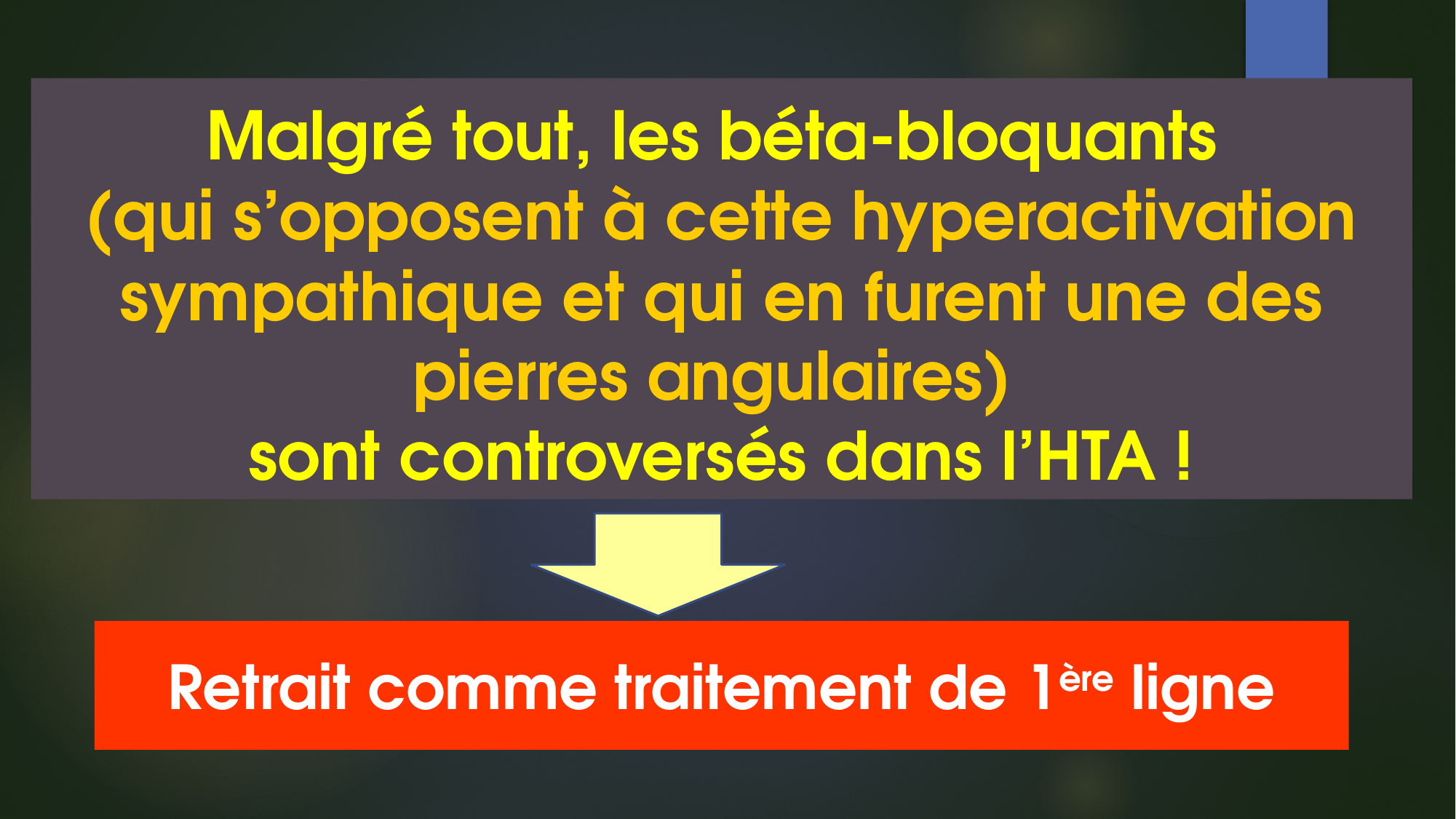

# Malgré tout, les béta-bloquants (qui s’opposent à cette hyperactivation sympathique et qui en furent une des pierres angulaires) sont controversés dans l’HTA !

Retrait comme traitement de 1ère ligne